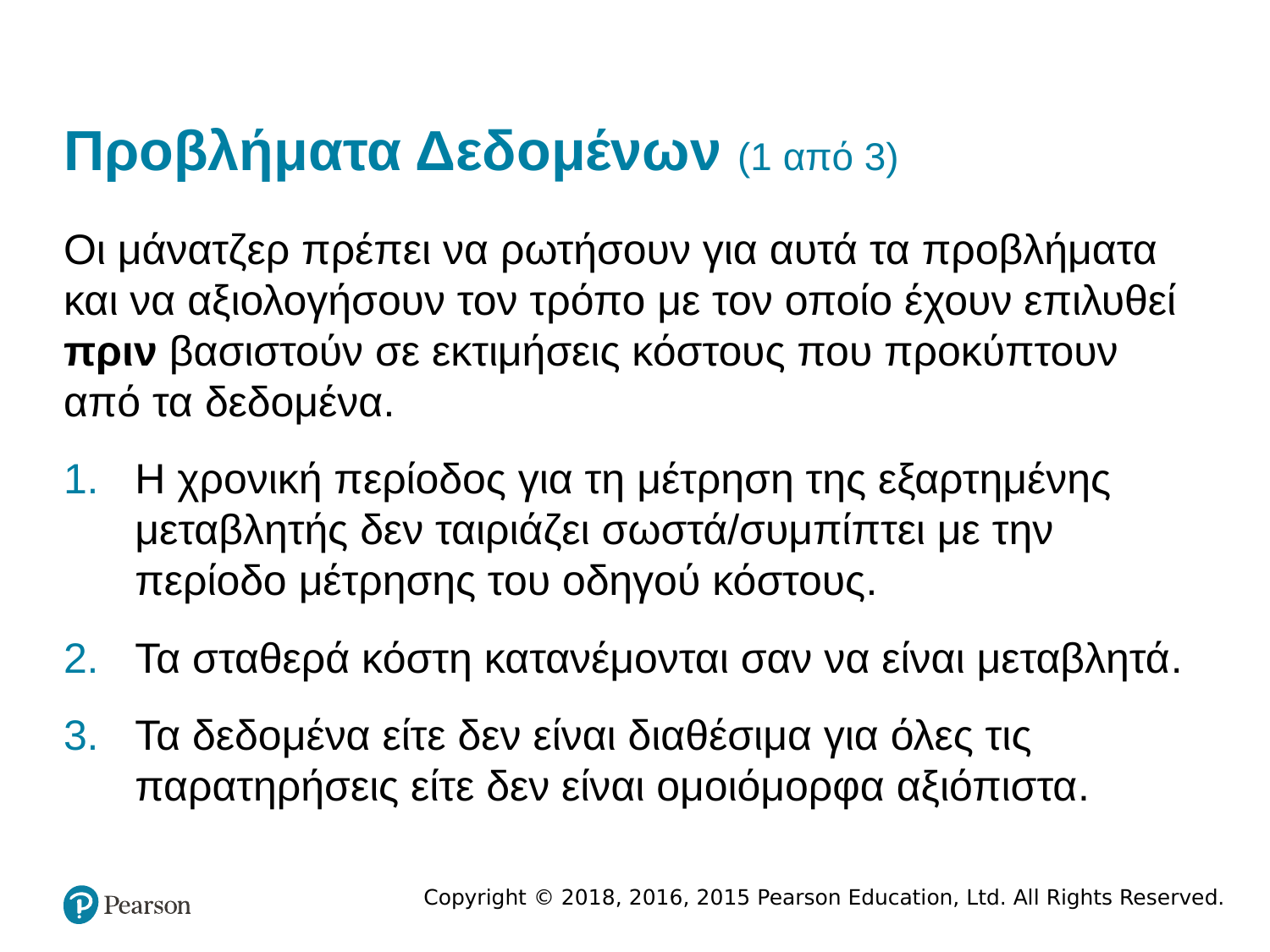

# Προβλήματα Δεδομένων (1 από 3)
Οι μάνατζερ πρέπει να ρωτήσουν για αυτά τα προβλήματα και να αξιολογήσουν τον τρόπο με τον οποίο έχουν επιλυθεί πριν βασιστούν σε εκτιμήσεις κόστους που προκύπτουν από τα δεδομένα.
Η χρονική περίοδος για τη μέτρηση της εξαρτημένης μεταβλητής δεν ταιριάζει σωστά/συμπίπτει με την περίοδο μέτρησης του οδηγού κόστους.
Τα σταθερά κόστη κατανέμονται σαν να είναι μεταβλητά.
Τα δεδομένα είτε δεν είναι διαθέσιμα για όλες τις παρατηρήσεις είτε δεν είναι ομοιόμορφα αξιόπιστα.